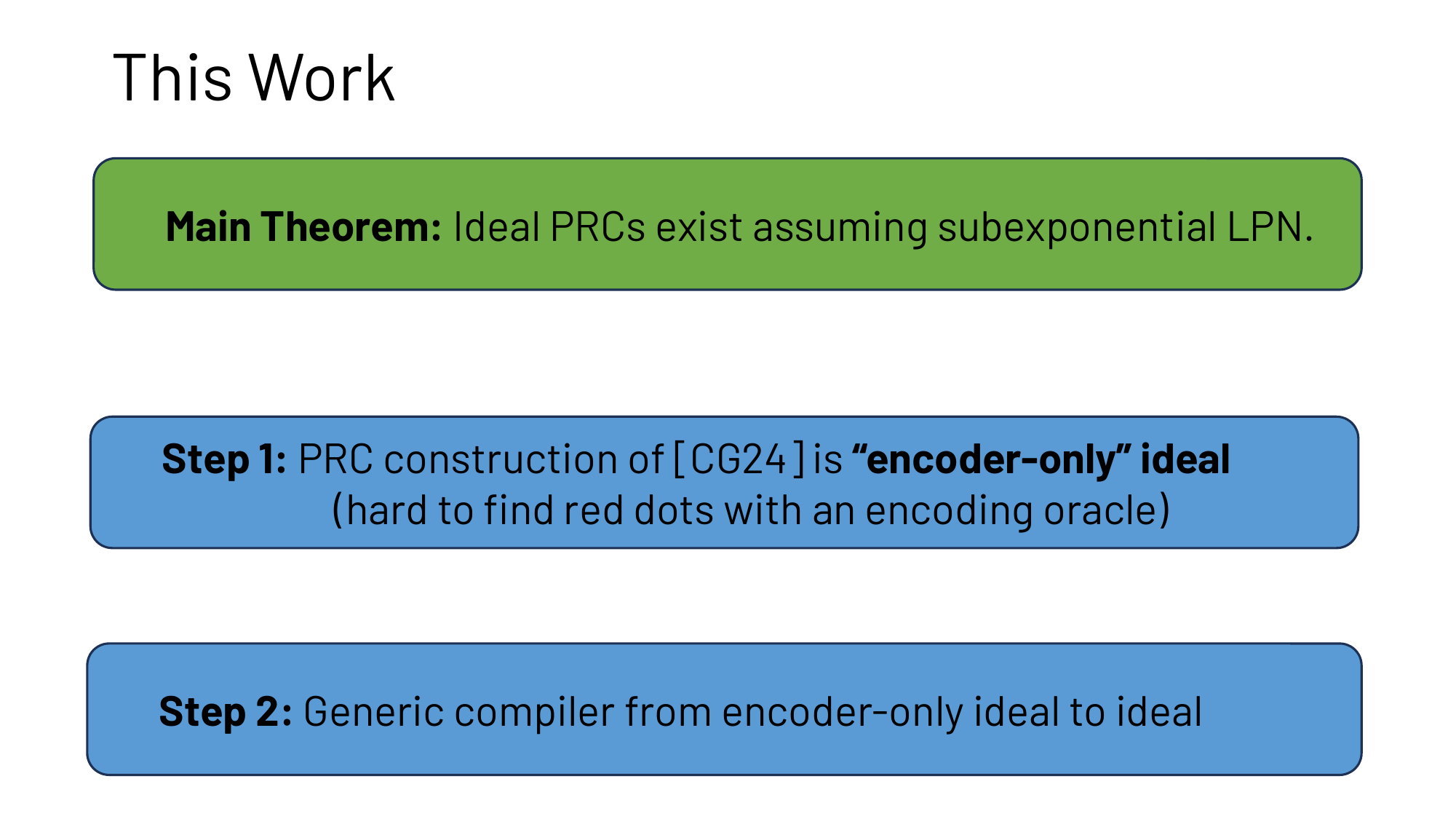

# This Work
Main Theorem: Ideal PRCs exist assuming subexponential LPN.
Step 1: PRC construction of [CG24] is “encoder-only” ideal
(hard to find red dots with an encoding oracle)
Step 2: Generic compiler from encoder-only ideal to ideal